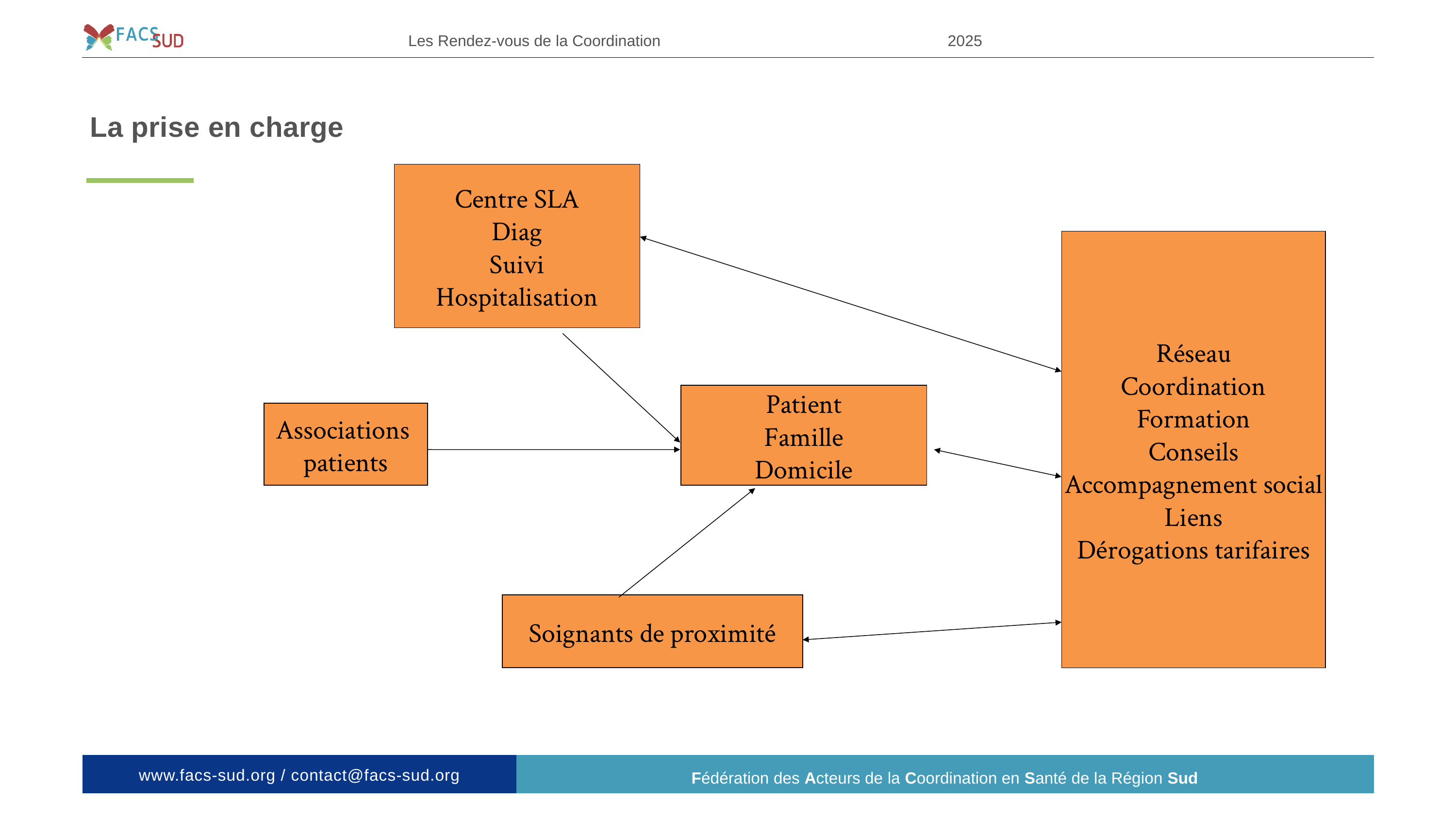

Les Rendez-vous de la Coordination
2025

 La prise en charge

Centre SLA
Diag
Suivi
Hospitalisation

Réseau
Coordination
Formation
Conseils
Accompagnement social
Liens
Dérogations tarifaires

Patient
Famille
Domicile
Associations
patients

Soignants de proximité

Fédération des Acteurs de la Coordination en Santé de la Région Sud
www.facs-sud.org / contact@facs-sud.org